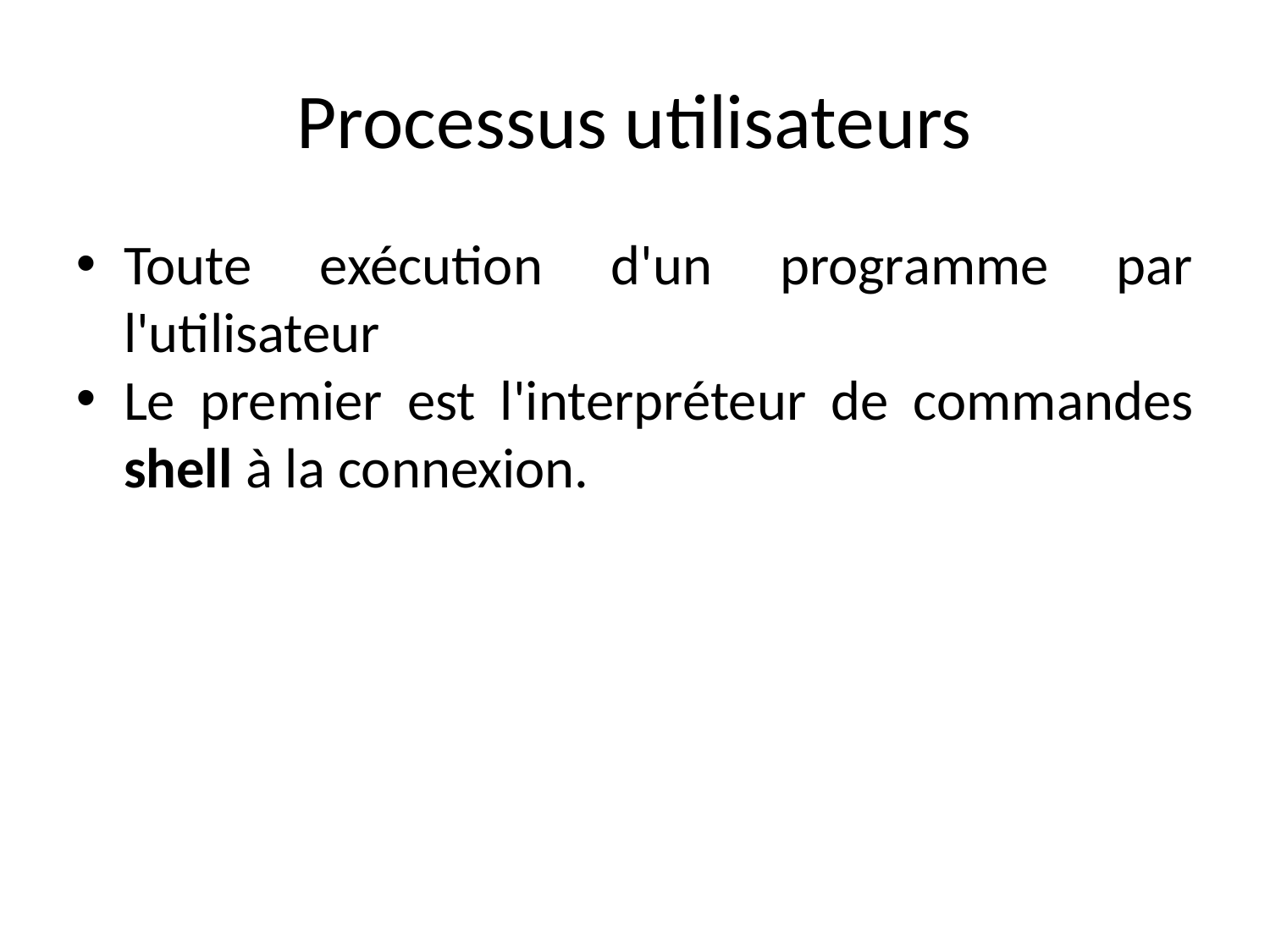

Processus utilisateurs
Toute exécution d'un programme par l'utilisateur
Le premier est l'interpréteur de commandes shell à la connexion.